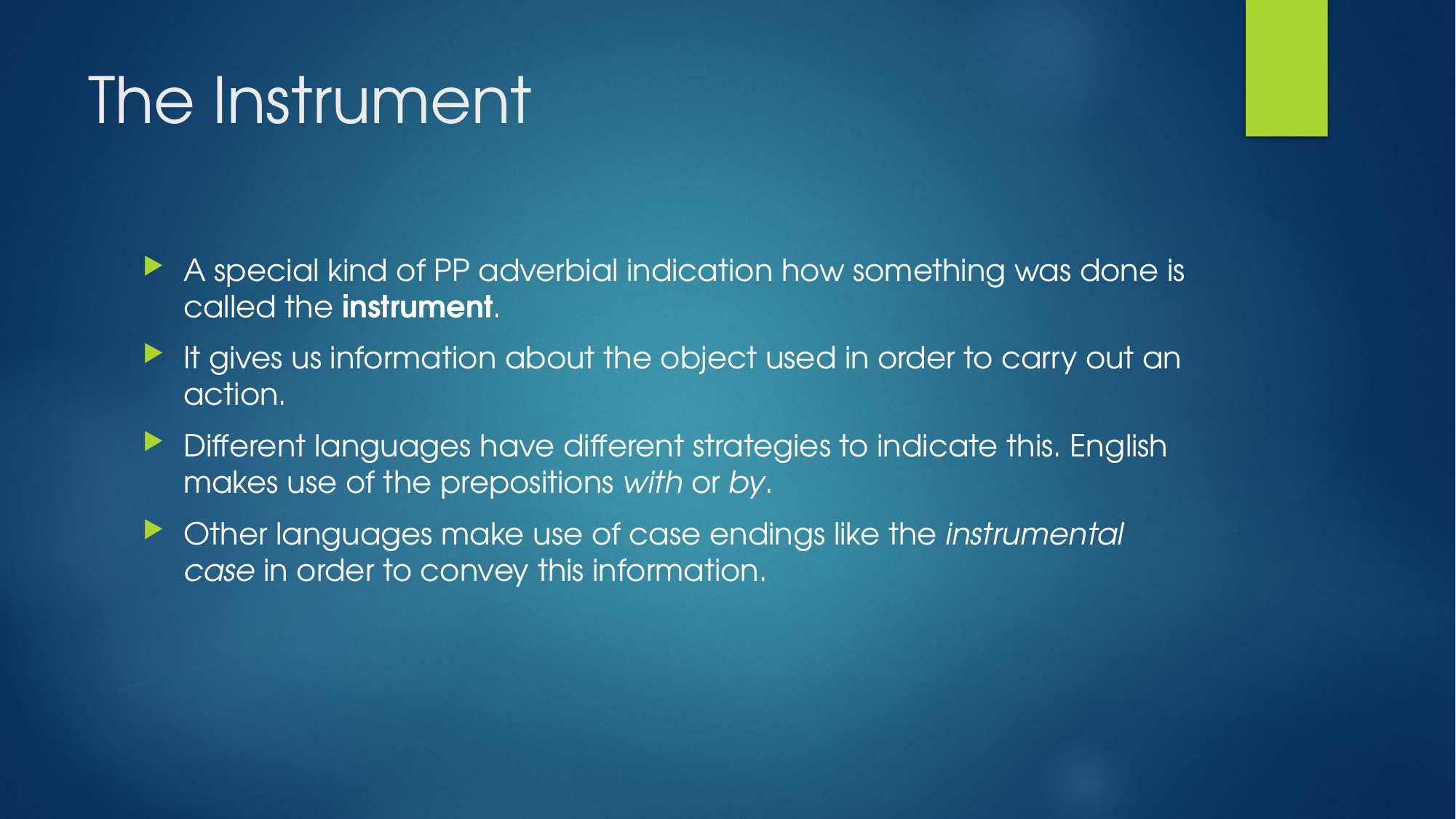

# The Instrument
A special kind of PP adverbial indication how something was done is called the instrument.
It gives us information about the object used in order to carry out an action.
Different languages have different strategies to indicate this. English makes use of the prepositions with or by.
Other languages make use of case endings like the instrumental case in order to convey this information.